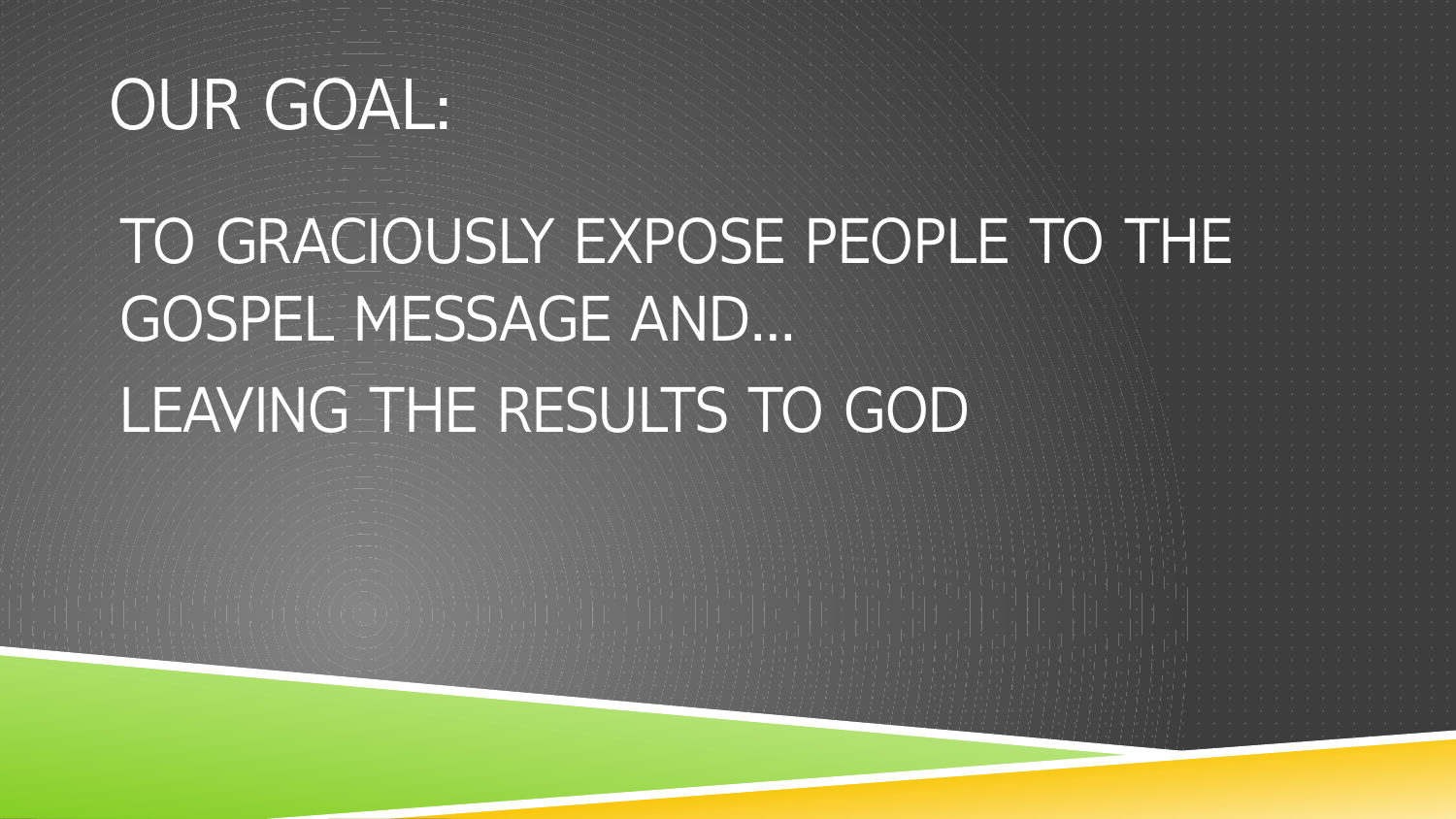

# OUR GOAL:
TO GRACIOUSLY EXPOSE PEOPLE TO THE GOSPEL MESSAGE AND…
LEAVING THE RESULTS TO GOD